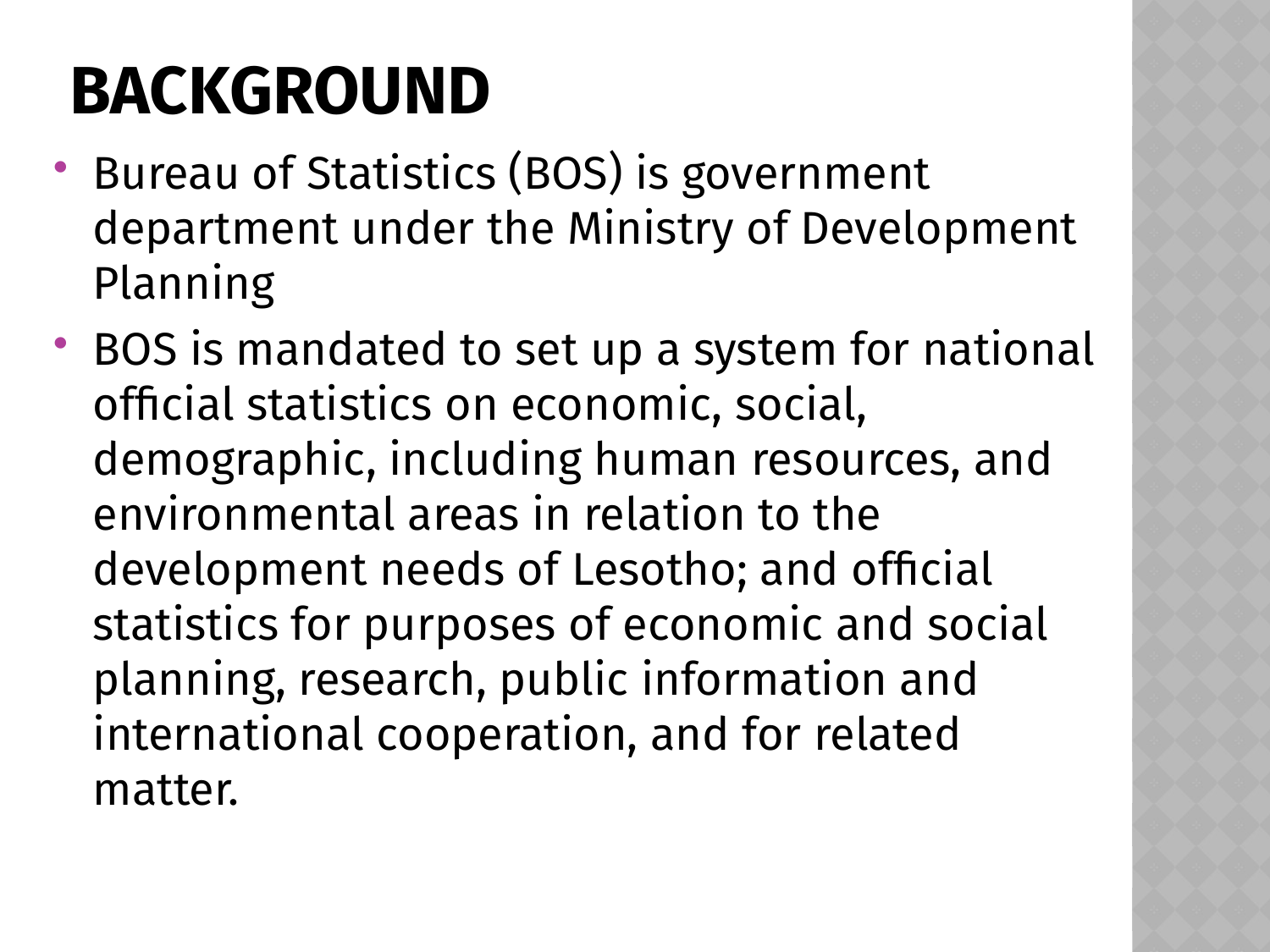

# background
Bureau of Statistics (BOS) is government department under the Ministry of Development Planning
BOS is mandated to set up a system for national official statistics on economic, social, demographic, including human resources, and environmental areas in relation to the development needs of Lesotho; and official statistics for purposes of economic and social planning, research, public information and international cooperation, and for related matter.